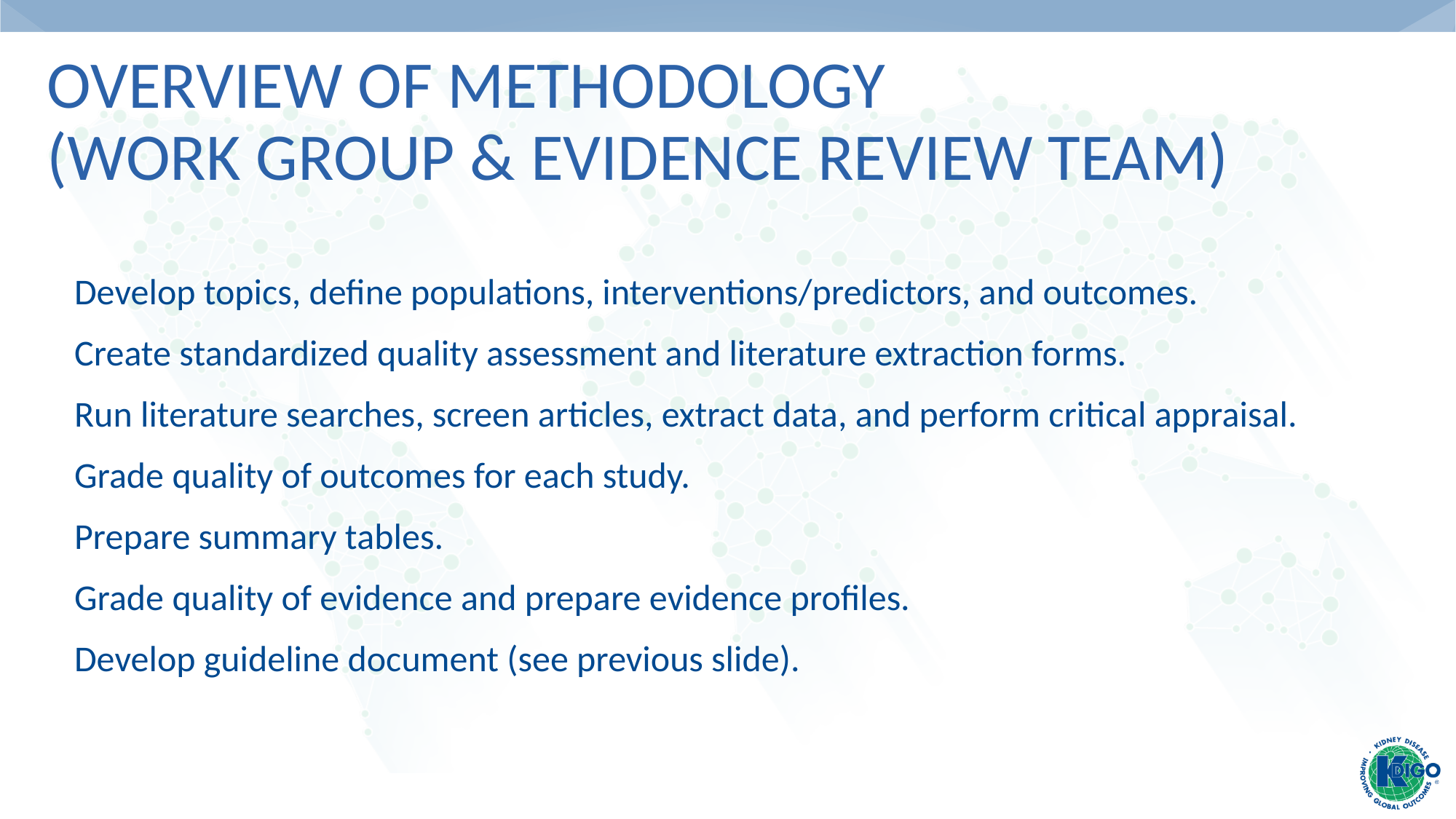

# Overview of Methodology (Work Group & Evidence Review Team)
Develop topics, define populations, interventions/predictors, and outcomes.
Create standardized quality assessment and literature extraction forms.
Run literature searches, screen articles, extract data, and perform critical appraisal.
Grade quality of outcomes for each study.
Prepare summary tables.
Grade quality of evidence and prepare evidence profiles.
Develop guideline document (see previous slide).